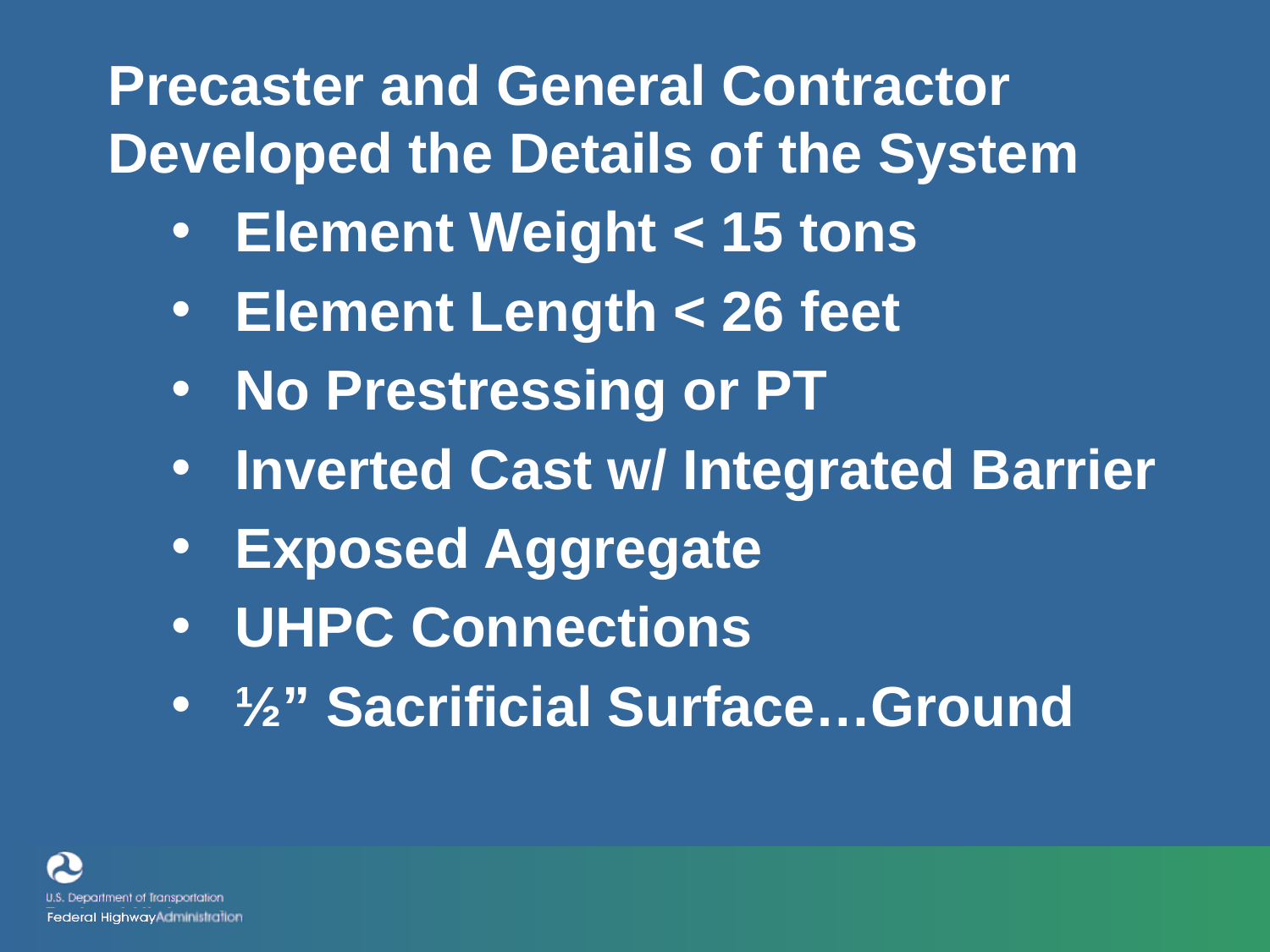

Precaster and General Contractor Developed the Details of the System
Element Weight < 15 tons
Element Length < 26 feet
No Prestressing or PT
Inverted Cast w/ Integrated Barrier
Exposed Aggregate
UHPC Connections
½” Sacrificial Surface…Ground